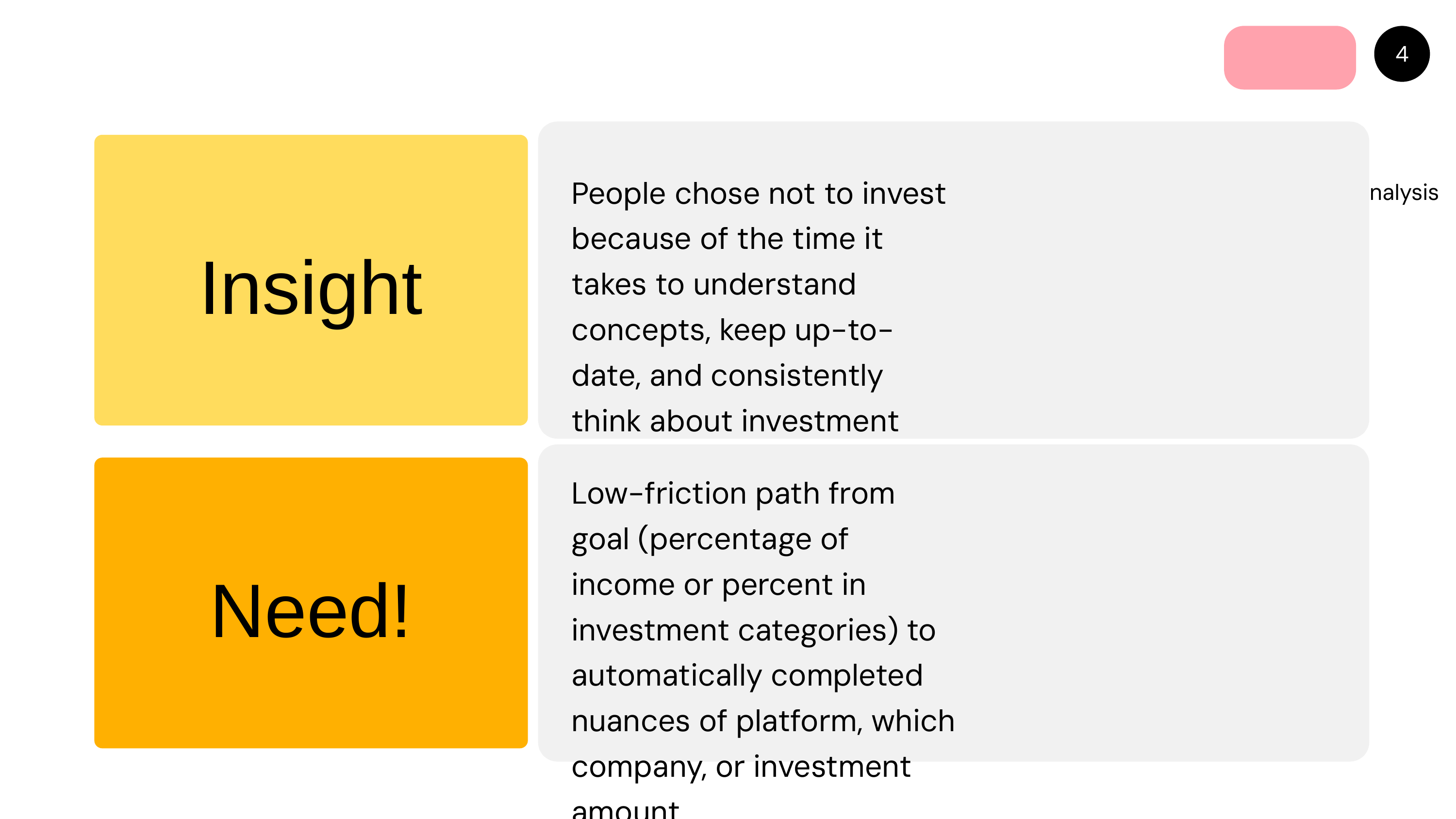

Analysis

4

People chose not to invest because of the time it takes to understand concepts, keep up-to-date, and consistently think about investment decisions.
Insight

Low-friction path from goal (percentage of income or percent in investment categories) to automatically completed nuances of platform, which company, or investment amount.
Need!